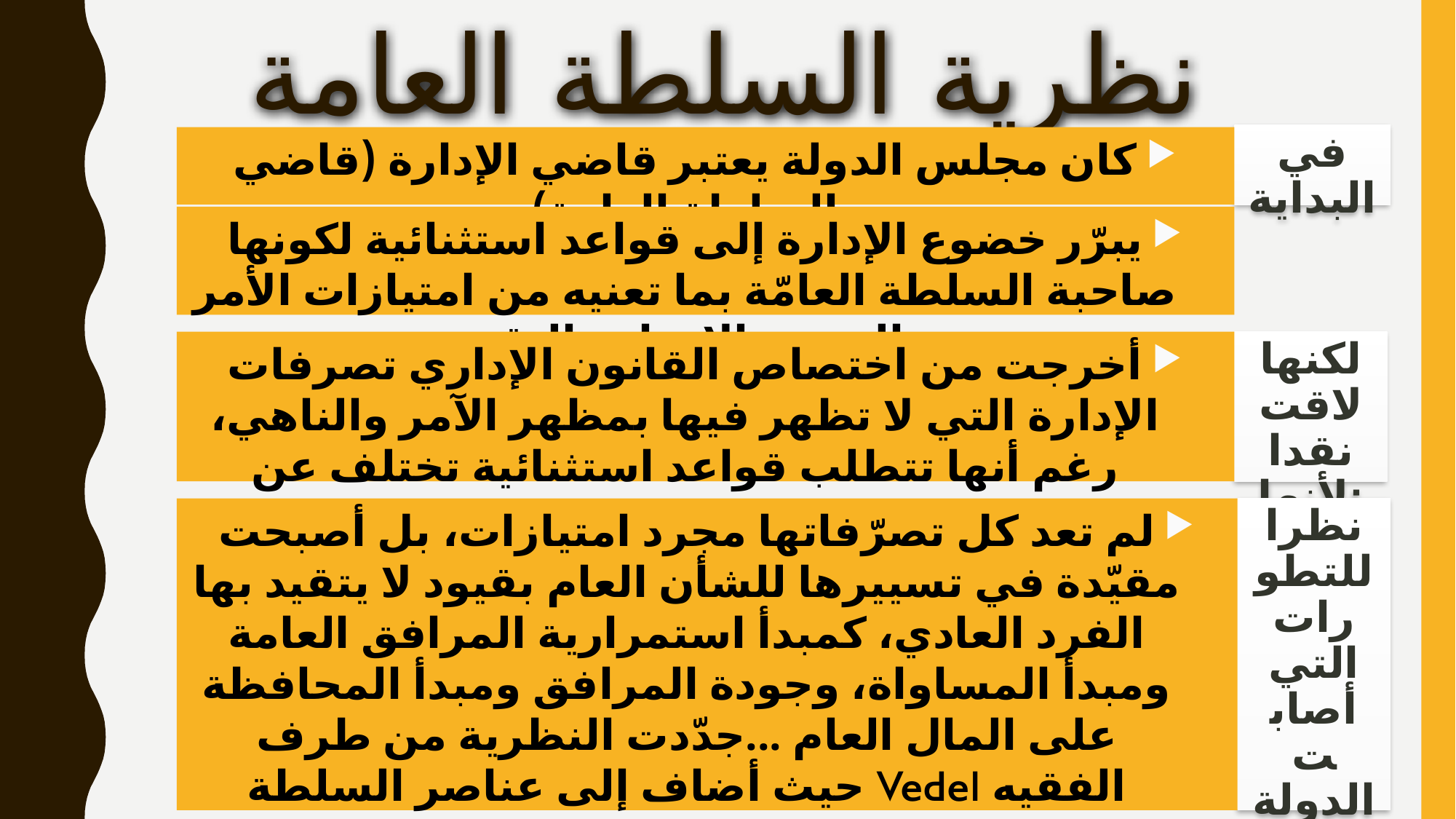

نظرية السلطة العامة
في البداية
كان مجلس الدولة يعتبر قاضي الإدارة (قاضي السلطة العامة)

يبرّر خضوع الإدارة إلى قواعد استثنائية لكونها صاحبة السلطة العامّة بما تعنيه من امتيازات الأمر والنهي والإجبار والتقييد
أخرجت من اختصاص القانون الإداري تصرفات الإدارة التي لا تظهر فيها بمظهر الآمر والناهي، رغم أنها تتطلب قواعد استثنائية تختلف عن قواعد القانون العادي مثل العقود الإدارية
لكنها لاقت نقدا لأنها:
لم تعد كل تصرّفاتها مجرد امتيازات، بل أصبحت مقيّدة في تسييرها للشأن العام بقيود لا يتقيد بها الفرد العادي، كمبدأ استمرارية المرافق العامة ومبدأ المساواة، وجودة المرافق ومبدأ المحافظة على المال العام ...جدّدت النظرية من طرف الفقيه Vedel حيث أضاف إلى عناصر السلطة العامة عنصر القيود بالإضافة إلى الامتيازات، وأصبحت هذه النظرية تسمّى بنظرية السلطة العامة في ثوبها الجديد.
نظرا للتطورات التي أصابت الدولة في وظائفها